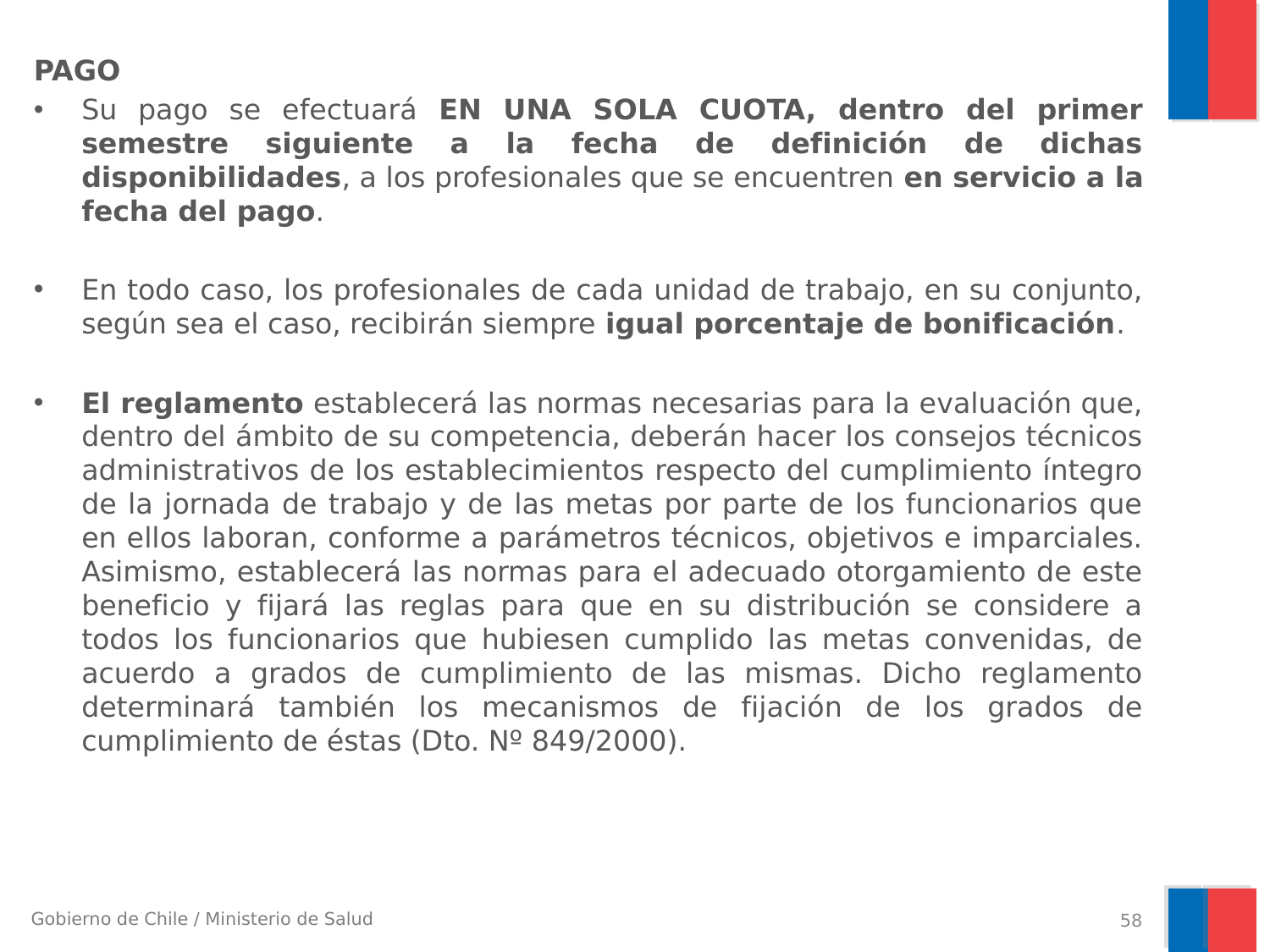

PAGO
Su pago se efectuará EN UNA SOLA CUOTA, dentro del primer semestre siguiente a la fecha de definición de dichas disponibilidades, a los profesionales que se encuentren en servicio a la fecha del pago.

En todo caso, los profesionales de cada unidad de trabajo, en su conjunto, según sea el caso, recibirán siempre igual porcentaje de bonificación.

El reglamento establecerá las normas necesarias para la evaluación que, dentro del ámbito de su competencia, deberán hacer los consejos técnicos administrativos de los establecimientos respecto del cumplimiento íntegro de la jornada de trabajo y de las metas por parte de los funcionarios que en ellos laboran, conforme a parámetros técnicos, objetivos e imparciales. Asimismo, establecerá las normas para el adecuado otorgamiento de este beneficio y fijará las reglas para que en su distribución se considere a todos los funcionarios que hubiesen cumplido las metas convenidas, de acuerdo a grados de cumplimiento de las mismas. Dicho reglamento determinará también los mecanismos de fijación de los grados de cumplimiento de éstas (Dto. Nº 849/2000).

58